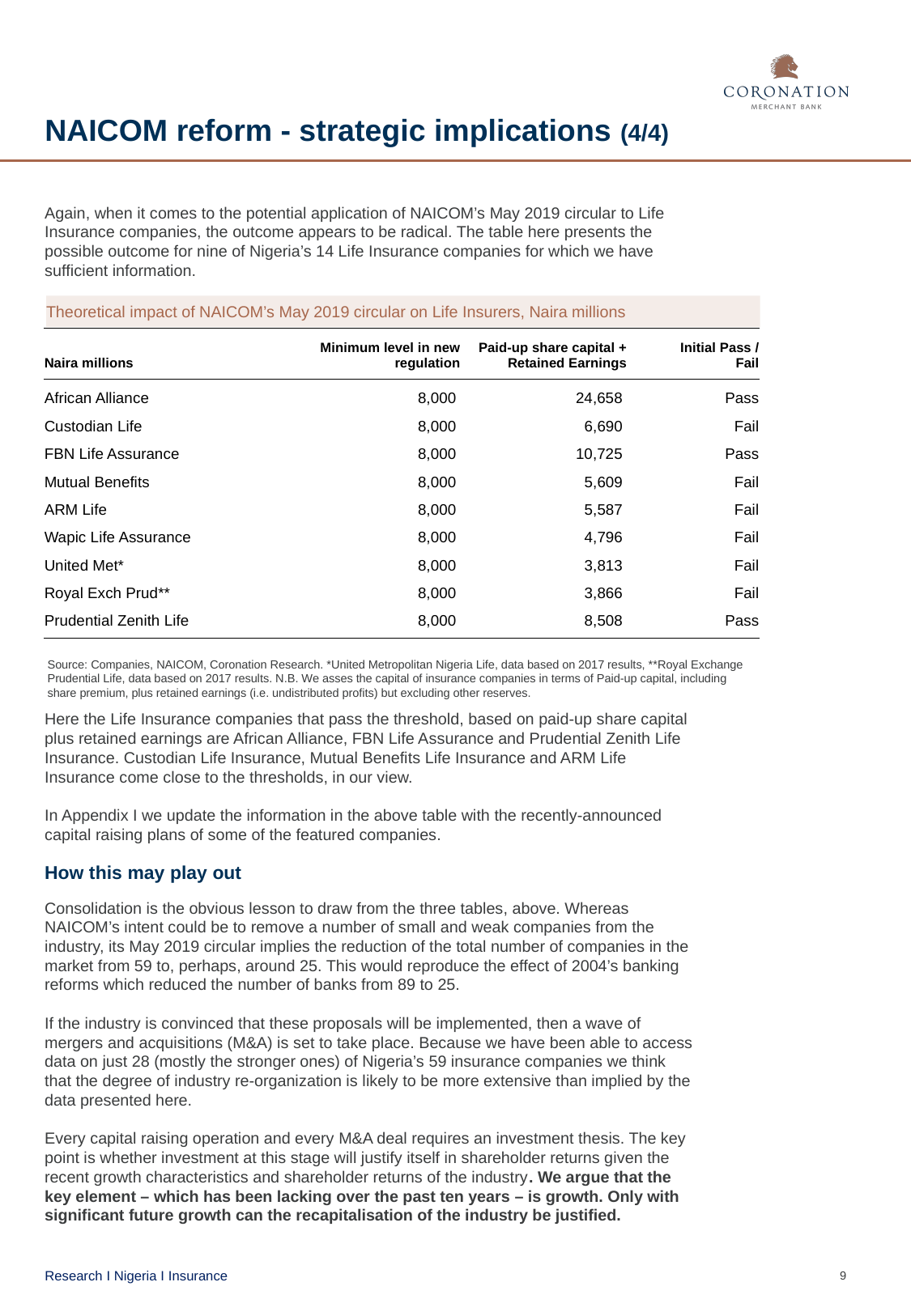

# NAICOM reform - strategic implications (4/4)
Again, when it comes to the potential application of NAICOM’s May 2019 circular to Life Insurance companies, the outcome appears to be radical. The table here presents the possible outcome for nine of Nigeria’s 14 Life Insurance companies for which we have sufficient information.
Theoretical impact of NAICOM’s May 2019 circular on Life Insurers, Naira millions
|  |  |  |  |  |  |  |
| --- | --- | --- | --- | --- | --- | --- |
| Naira millions |  | Minimum level in new regulation |  | Paid-up share capital + Retained Earnings |  | Initial Pass / Fail |
|  |  |  |  |  |  |  |
|  |  |  |  |  |  |  |
| African Alliance |  | 8,000 |  | 24,658 |  | Pass |
|  |  |  |  |  |  |  |
| Custodian Life |  | 8,000 |  | 6,690 |  | Fail |
|  |  |  |  |  |  |  |
| FBN Life Assurance |  | 8,000 |  | 10,725 |  | Pass |
|  |  |  |  |  |  |  |
| Mutual Benefits |  | 8,000 |  | 5,609 |  | Fail |
|  |  |  |  |  |  |  |
| ARM Life |  | 8,000 |  | 5,587 |  | Fail |
|  |  |  |  |  |  |  |
| Wapic Life Assurance |  | 8,000 |  | 4,796 |  | Fail |
|  |  |  |  |  |  |  |
| United Met\* |  | 8,000 |  | 3,813 |  | Fail |
|  |  |  |  |  |  |  |
| Royal Exch Prud\*\* |  | 8,000 |  | 3,866 |  | Fail |
|  |  |  |  |  |  |  |
| Prudential Zenith Life |  | 8,000 |  | 8,508 |  | Pass |
|  |  |  |  |  |  |  |
Source: Companies, NAICOM, Coronation Research. *United Metropolitan Nigeria Life, data based on 2017 results, **Royal Exchange Prudential Life, data based on 2017 results. N.B. We asses the capital of insurance companies in terms of Paid-up capital, including share premium, plus retained earnings (i.e. undistributed profits) but excluding other reserves.
Here the Life Insurance companies that pass the threshold, based on paid-up share capital plus retained earnings are African Alliance, FBN Life Assurance and Prudential Zenith Life Insurance. Custodian Life Insurance, Mutual Benefits Life Insurance and ARM Life Insurance come close to the thresholds, in our view.

In Appendix I we update the information in the above table with the recently-announced capital raising plans of some of the featured companies.
How this may play out
Consolidation is the obvious lesson to draw from the three tables, above. Whereas NAICOM’s intent could be to remove a number of small and weak companies from the industry, its May 2019 circular implies the reduction of the total number of companies in the market from 59 to, perhaps, around 25. This would reproduce the effect of 2004’s banking reforms which reduced the number of banks from 89 to 25.

If the industry is convinced that these proposals will be implemented, then a wave of mergers and acquisitions (M&A) is set to take place. Because we have been able to access data on just 28 (mostly the stronger ones) of Nigeria’s 59 insurance companies we think that the degree of industry re-organization is likely to be more extensive than implied by the data presented here.

Every capital raising operation and every M&A deal requires an investment thesis. The key point is whether investment at this stage will justify itself in shareholder returns given the recent growth characteristics and shareholder returns of the industry. We argue that the key element – which has been lacking over the past ten years – is growth. Only with significant future growth can the recapitalisation of the industry be justified.
Research I Nigeria I Insurance
9